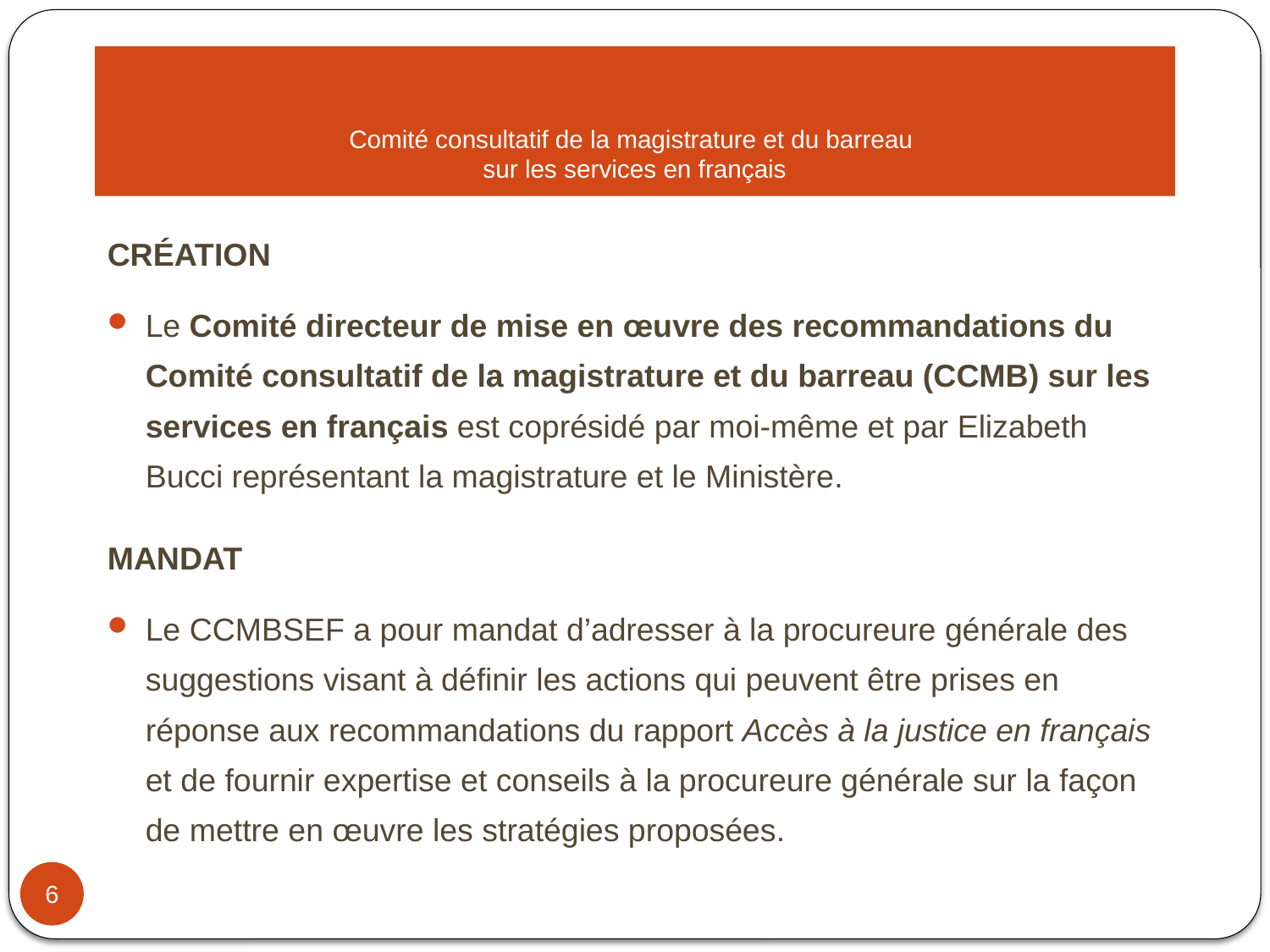

# Comité consultatif de la magistrature et du barreau sur les services en français
CRÉATION
Le Comité directeur de mise en œuvre des recommandations du Comité consultatif de la magistrature et du barreau (CCMB) sur les services en français est coprésidé par moi-même et par Elizabeth Bucci représentant la magistrature et le Ministère.
MANDAT
Le CCMBSEF a pour mandat d’adresser à la procureure générale des suggestions visant à définir les actions qui peuvent être prises en réponse aux recommandations du rapport Accès à la justice en français et de fournir expertise et conseils à la procureure générale sur la façon de mettre en œuvre les stratégies proposées.
6